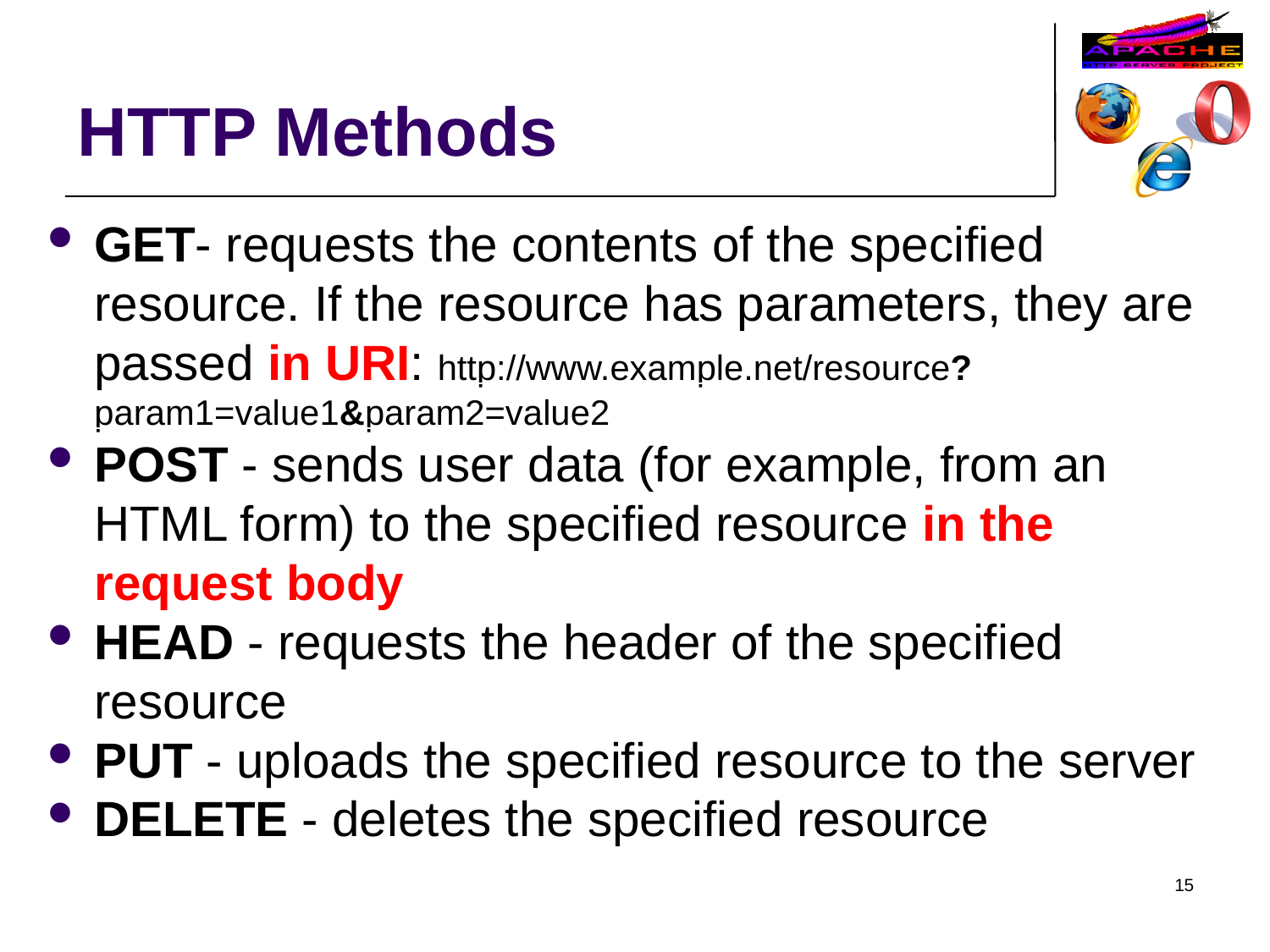

HTTP Methods
GET- requests the contents of the specified resource. If the resource has parameters, they are passed in URI: http://www.example.net/resource?param1=value1&param2=value2
POST - sends user data (for example, from an HTML form) to the specified resource in the request body
HEAD - requests the header of the specified resource
PUT - uploads the specified resource to the server
DELETE - deletes the specified resource

15